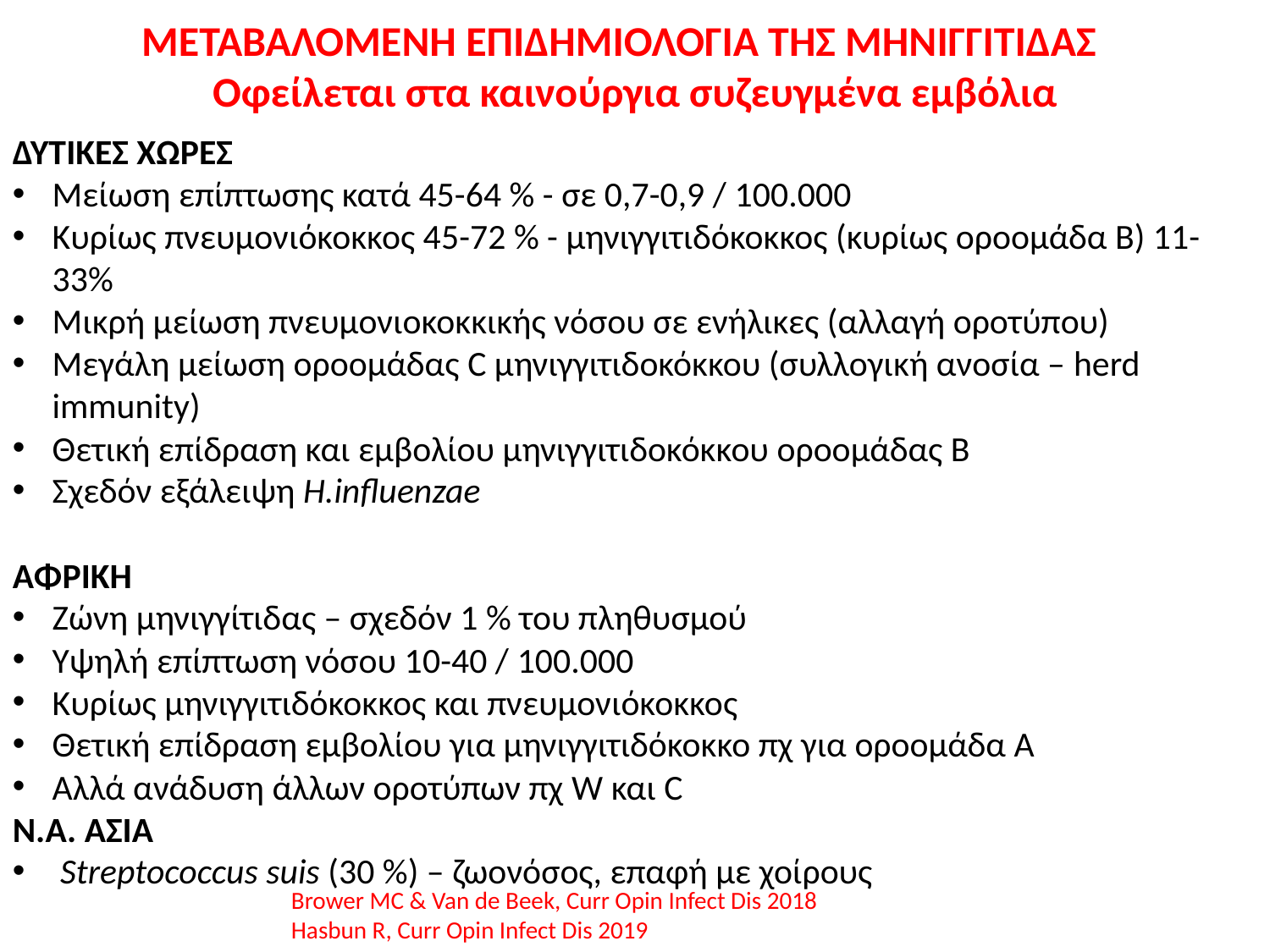

ΜΕΤΑΒΑΛΟΜΕΝΗ ΕΠΙΔΗΜΙΟΛΟΓΙΑ ΤΗΣ ΜΗΝΙΓΓΙΤΙΔΑΣ
Οφείλεται στα καινούργια συζευγμένα εμβόλια
ΔΥΤΙΚΕΣ ΧΩΡΕΣ
Μείωση επίπτωσης κατά 45-64 % - σε 0,7-0,9 / 100.000
Κυρίως πνευμονιόκοκκος 45-72 % - μηνιγγιτιδόκοκκος (κυρίως οροομάδα Β) 11-33%
Μικρή μείωση πνευμονιοκοκκικής νόσου σε ενήλικες (αλλαγή οροτύπου)
Μεγάλη μείωση οροομάδας C μηνιγγιτιδοκόκκου (συλλογική ανοσία – herd immunity)
Θετική επίδραση και εμβολίου μηνιγγιτιδοκόκκου οροομάδας Β
Σχεδόν εξάλειψη H.influenzae

ΑΦΡΙΚΗ
Ζώνη μηνιγγίτιδας – σχεδόν 1 % του πληθυσμού
Υψηλή επίπτωση νόσου 10-40 / 100.000
Κυρίως μηνιγγιτιδόκοκκος και πνευμονιόκοκκος
Θετική επίδραση εμβολίου για μηνιγγιτιδόκοκκο πχ για οροομάδα Α
Αλλά ανάδυση άλλων οροτύπων πχ W και C
N.A. AΣΙΑ
Streptococcus suis (30 %) – ζωονόσος, επαφή με χοίρους
Βrower MC & Van de Beek, Curr Opin Infect Dis 2018
Hasbun R, Curr Opin Infect Dis 2019